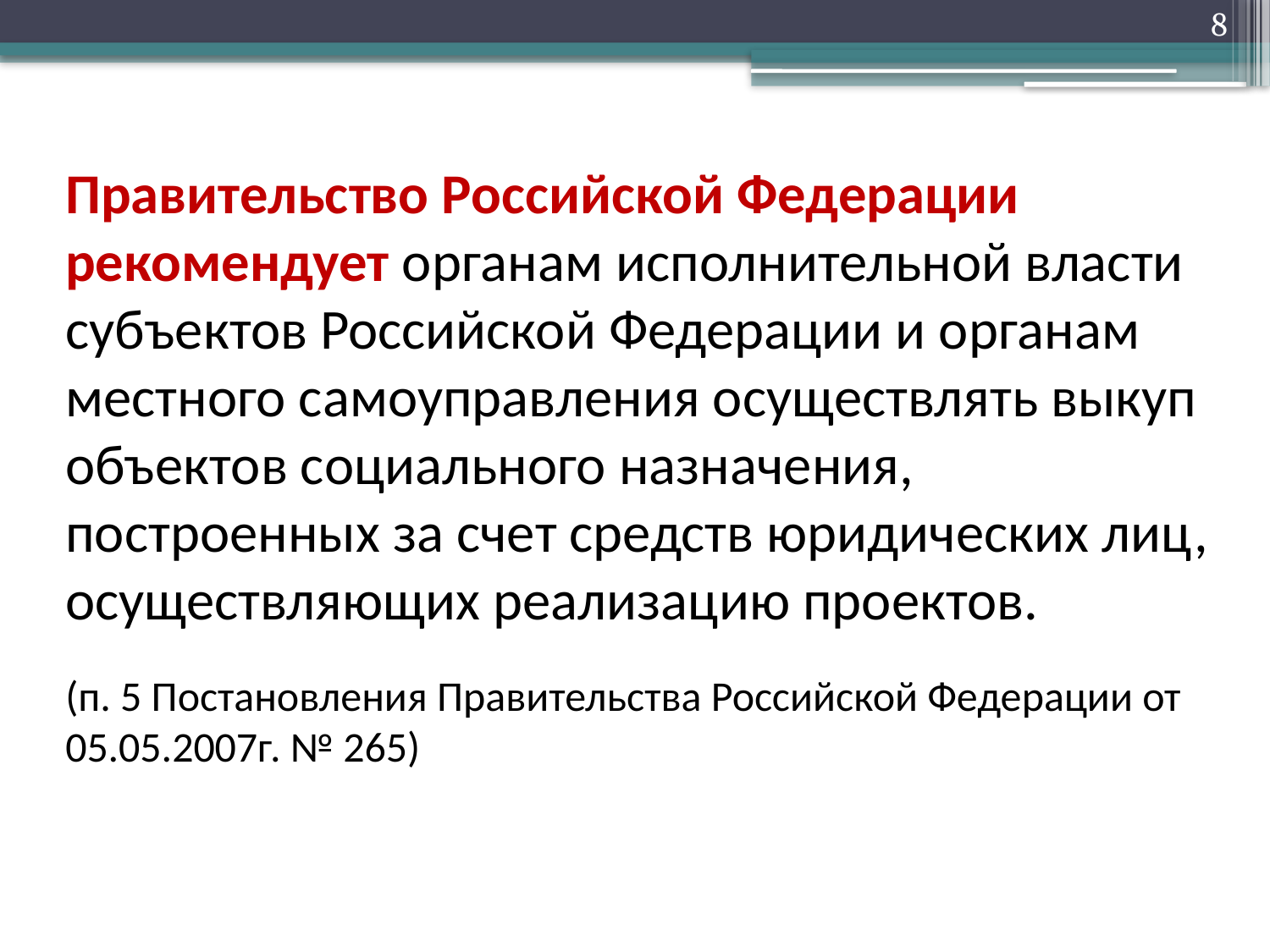

8
Правительство Российской Федерации рекомендует органам исполнительной власти субъектов Российской Федерации и органам местного самоуправления осуществлять выкуп объектов социального назначения, построенных за счет средств юридических лиц, осуществляющих реализацию проектов.

(п. 5 Постановления Правительства Российской Федерации от 05.05.2007г. № 265)